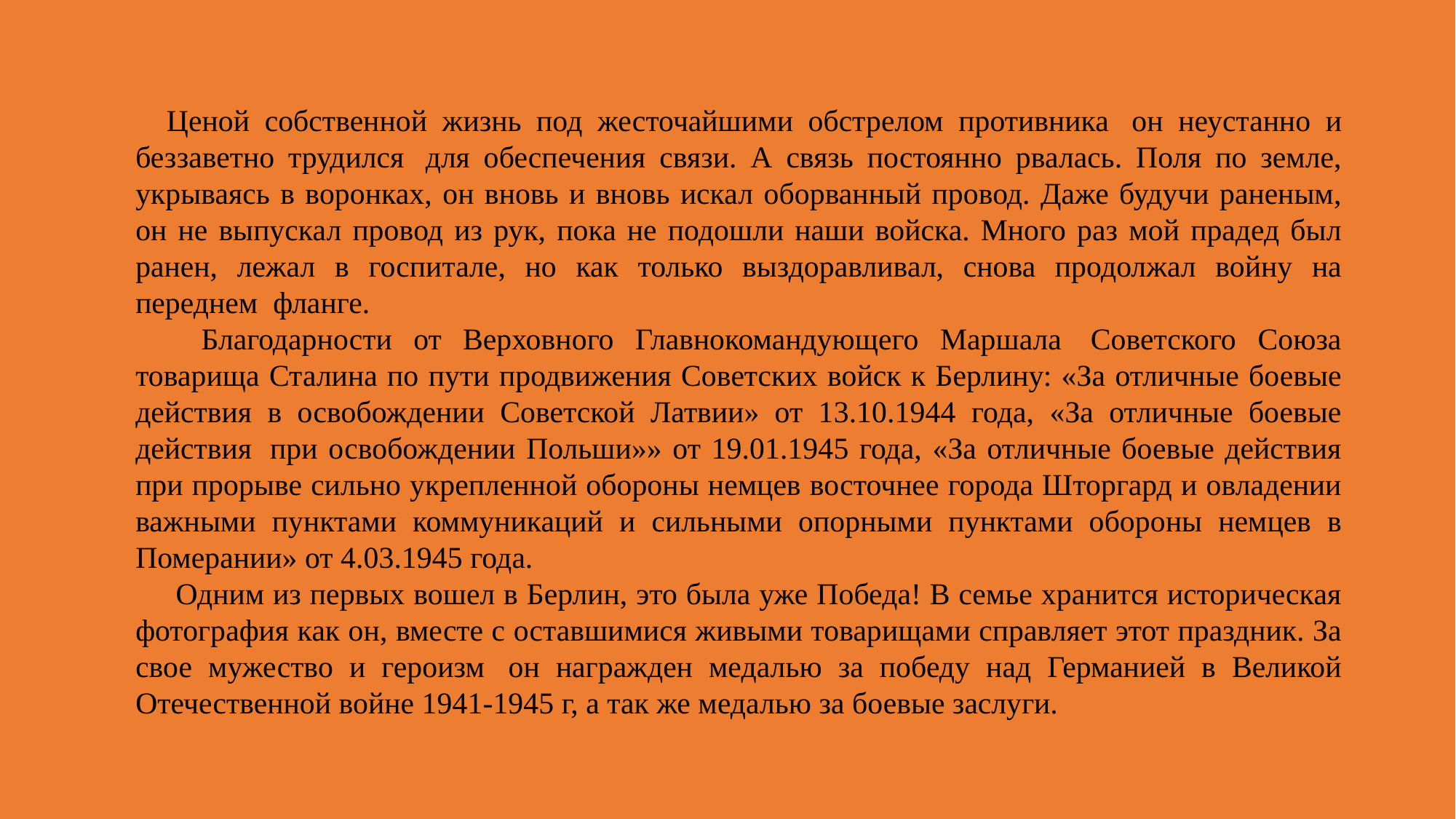

Ценой собственной жизнь под жесточайшими обстрелом противника  он неустанно и беззаветно трудился  для обеспечения связи. А связь постоянно рвалась. Поля по земле, укрываясь в воронках, он вновь и вновь искал оборванный провод. Даже будучи раненым, он не выпускал провод из рук, пока не подошли наши войска. Много раз мой прадед был ранен, лежал в госпитале, но как только выздоравливал, снова продолжал войну на переднем  фланге.
     Благодарности от Верховного Главнокомандующего Маршала  Советского Союза товарища Сталина по пути продвижения Советских войск к Берлину: «За отличные боевые действия в освобождении Советской Латвии» от 13.10.1944 года, «За отличные боевые действия  при освобождении Польши»» от 19.01.1945 года, «За отличные боевые действия при прорыве сильно укрепленной обороны немцев восточнее города Шторгард и овладении важными пунктами коммуникаций и сильными опорными пунктами обороны немцев в Померании» от 4.03.1945 года.
     Одним из первых вошел в Берлин, это была уже Победа! В семье хранится историческая фотография как он, вместе с оставшимися живыми товарищами справляет этот праздник. За свое мужество и героизм  он награжден медалью за победу над Германией в Великой Отечественной войне 1941-1945 г, а так же медалью за боевые заслуги.